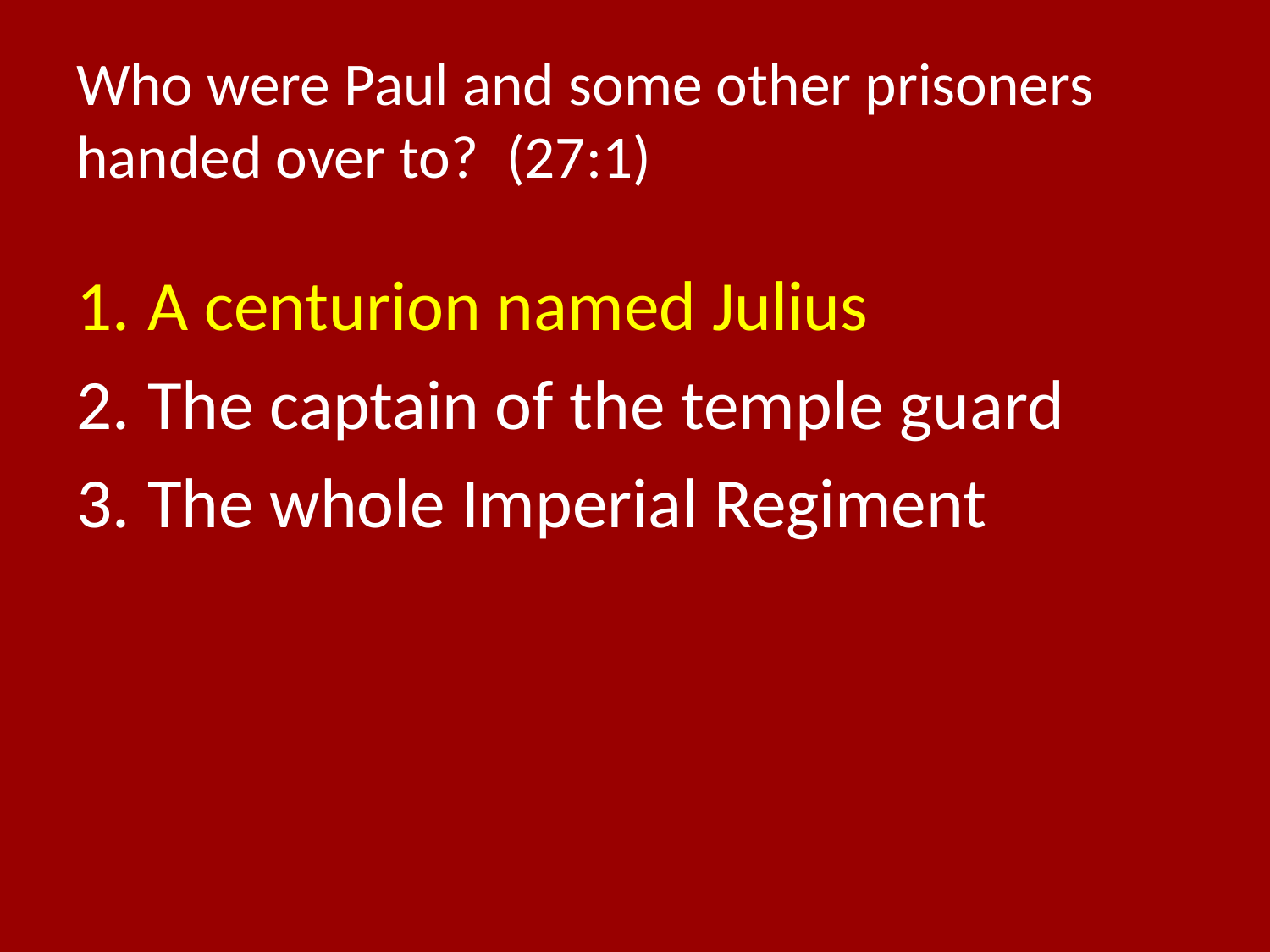

# Who were Paul and some other prisoners handed over to?  (27:1)
A centurion named Julius
The captain of the temple guard
The whole Imperial Regiment